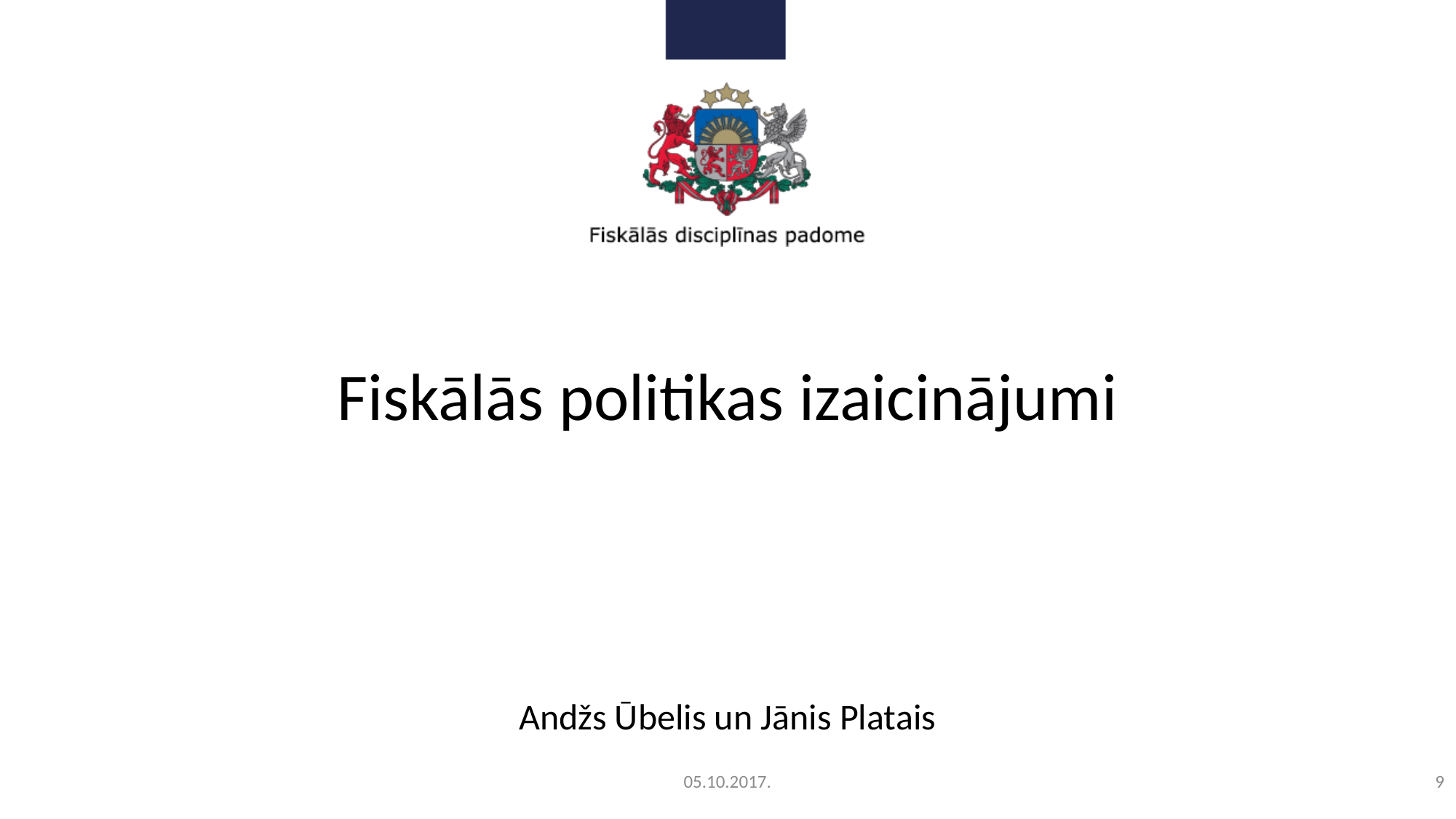

# Fiskālās politikas izaicinājumi
Andžs Ūbelis un Jānis Platais
05.10.2017.
9